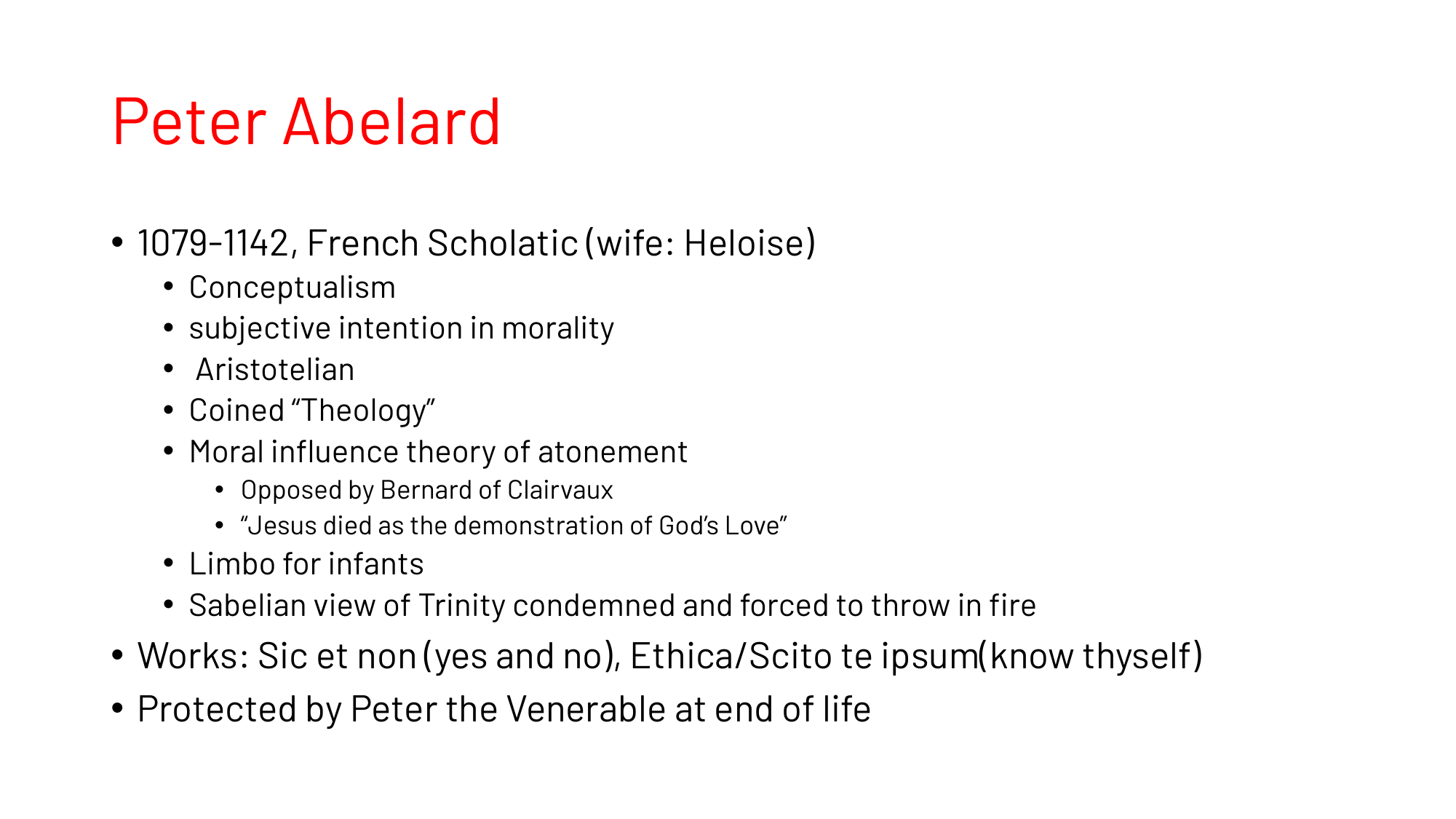

# Peter Abelard
1079-1142, French Scholatic (wife: Heloise)
Conceptualism
subjective intention in morality
 Aristotelian
Coined “Theology”
Moral influence theory of atonement
Opposed by Bernard of Clairvaux
“Jesus died as the demonstration of God’s Love”
Limbo for infants
Sabelian view of Trinity condemned and forced to throw in fire
Works: Sic et non (yes and no), Ethica/Scito te ipsum(know thyself)
Protected by Peter the Venerable at end of life